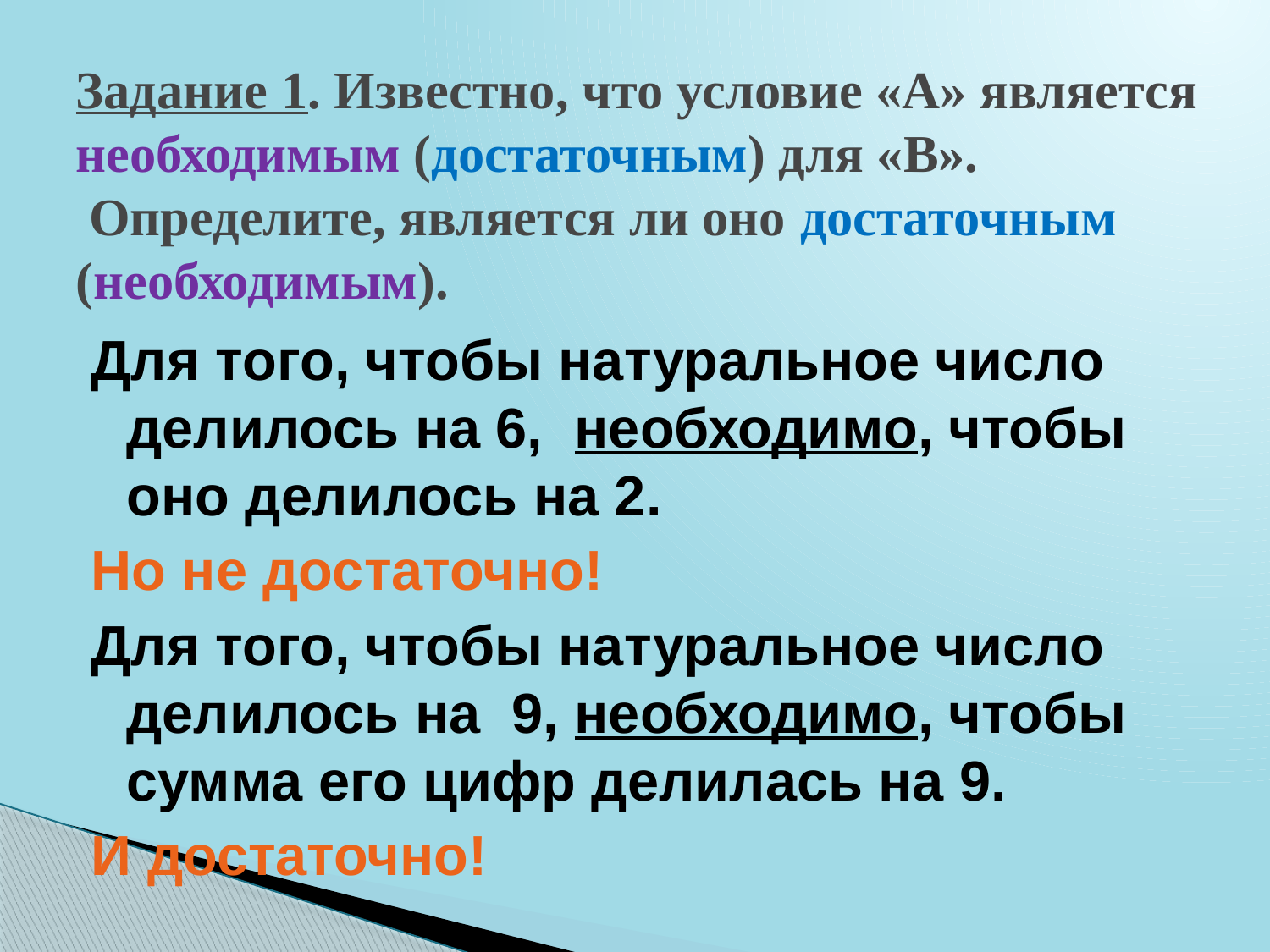

# Задание 1. Известно, что условие «А» является необходимым (достаточным) для «В». Определите, является ли оно достаточным (необходимым).
Для того, чтобы натуральное число делилось на 6,  необходимо, чтобы оно делилось на 2.
Но не достаточно!
Для того, чтобы натуральное число делилось на  9, необходимо, чтобы сумма его цифр делилась на 9.
И достаточно!